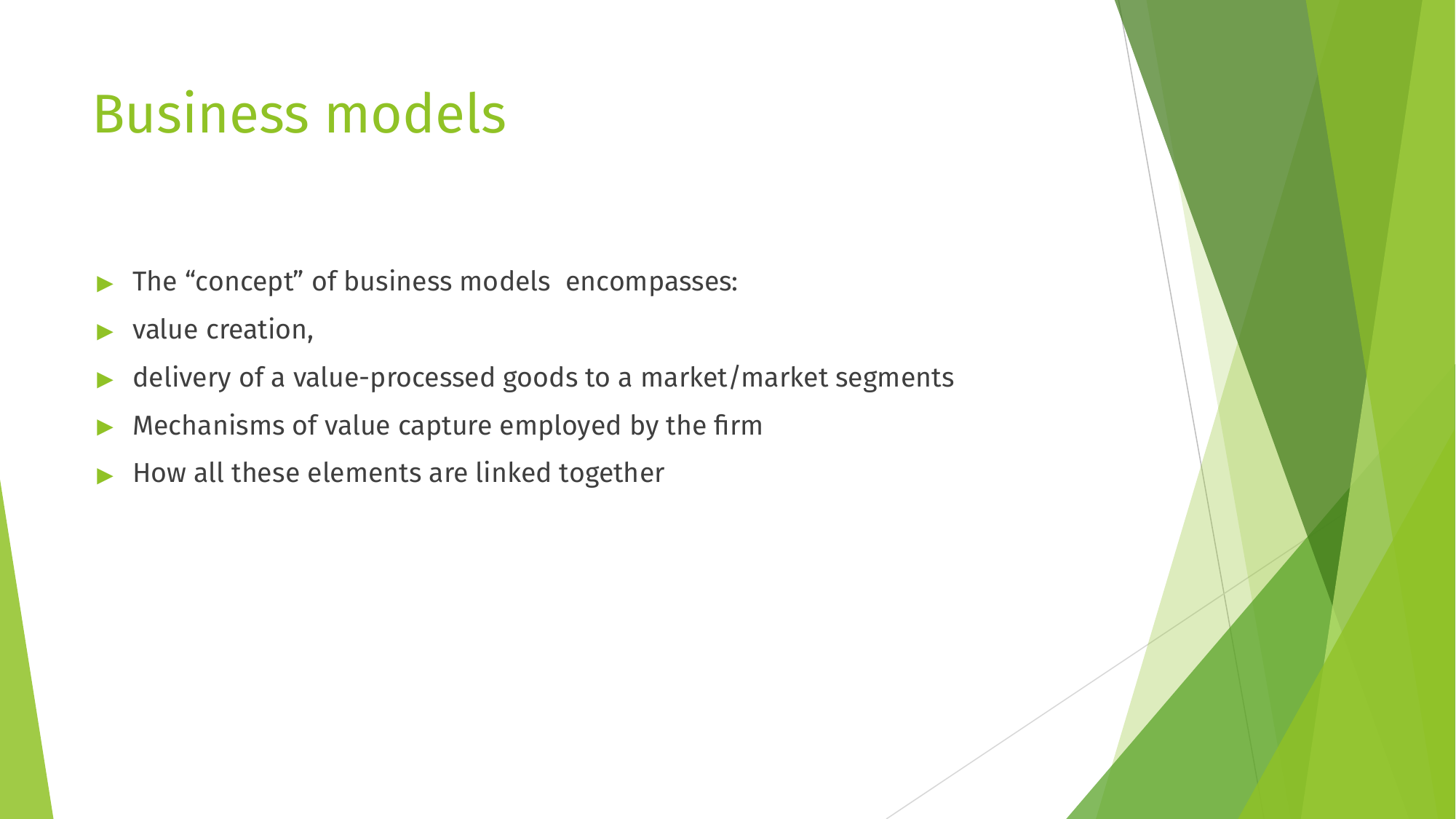

# Business models
The “concept” of business models  encompasses:
value creation,
delivery of a value-processed goods to a market/market segments
Mechanisms of value capture employed by the firm
How all these elements are linked together